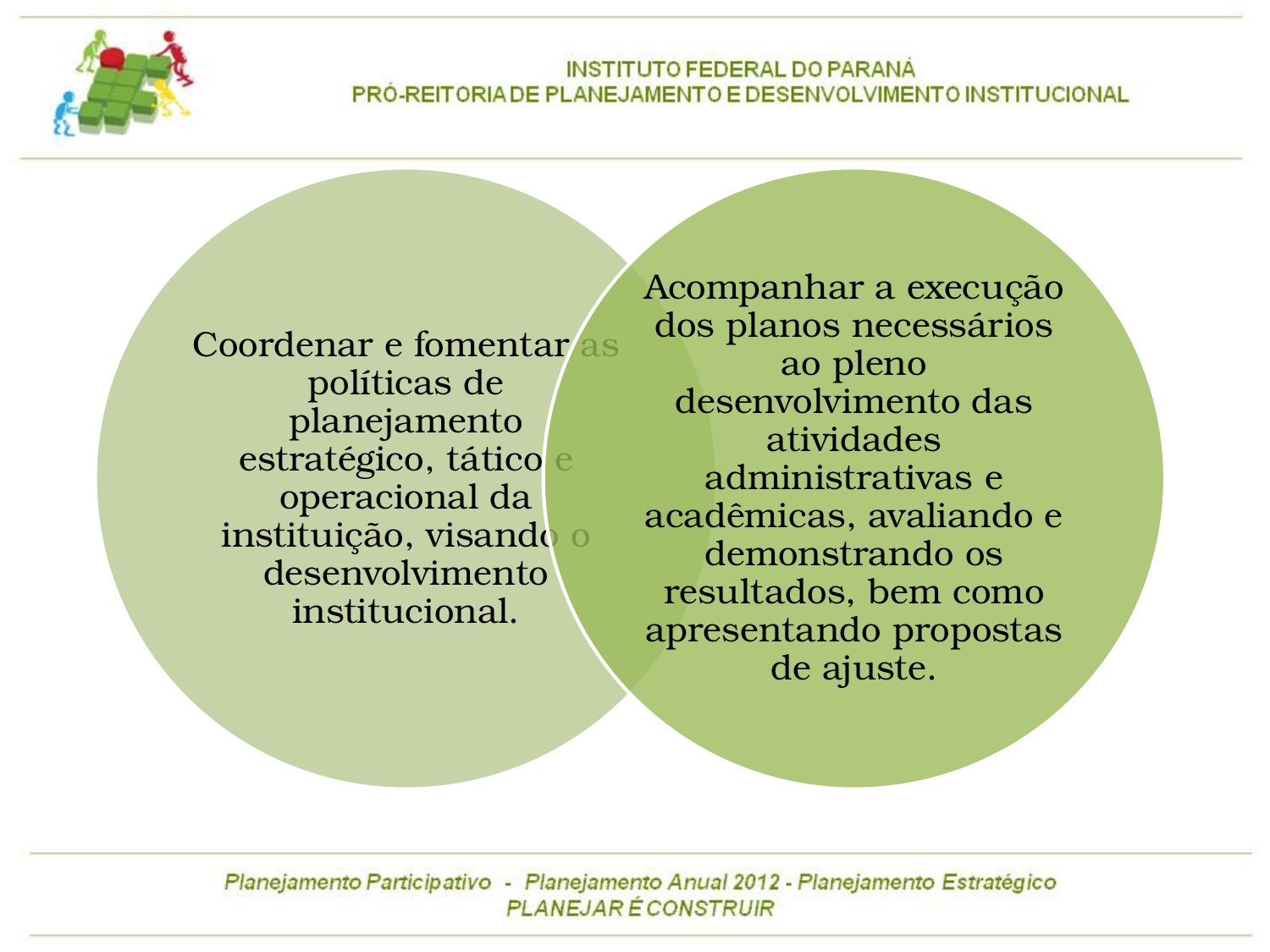

Coordenar e fomentar as políticas de planejamento estratégico, tático e operacional da instituição, visando o desenvolvimento institucional.
Acompanhar a execução dos planos necessários ao pleno desenvolvimento das atividades administrativas e acadêmicas, avaliando e demonstrando os resultados, bem como apresentando propostas de ajuste.